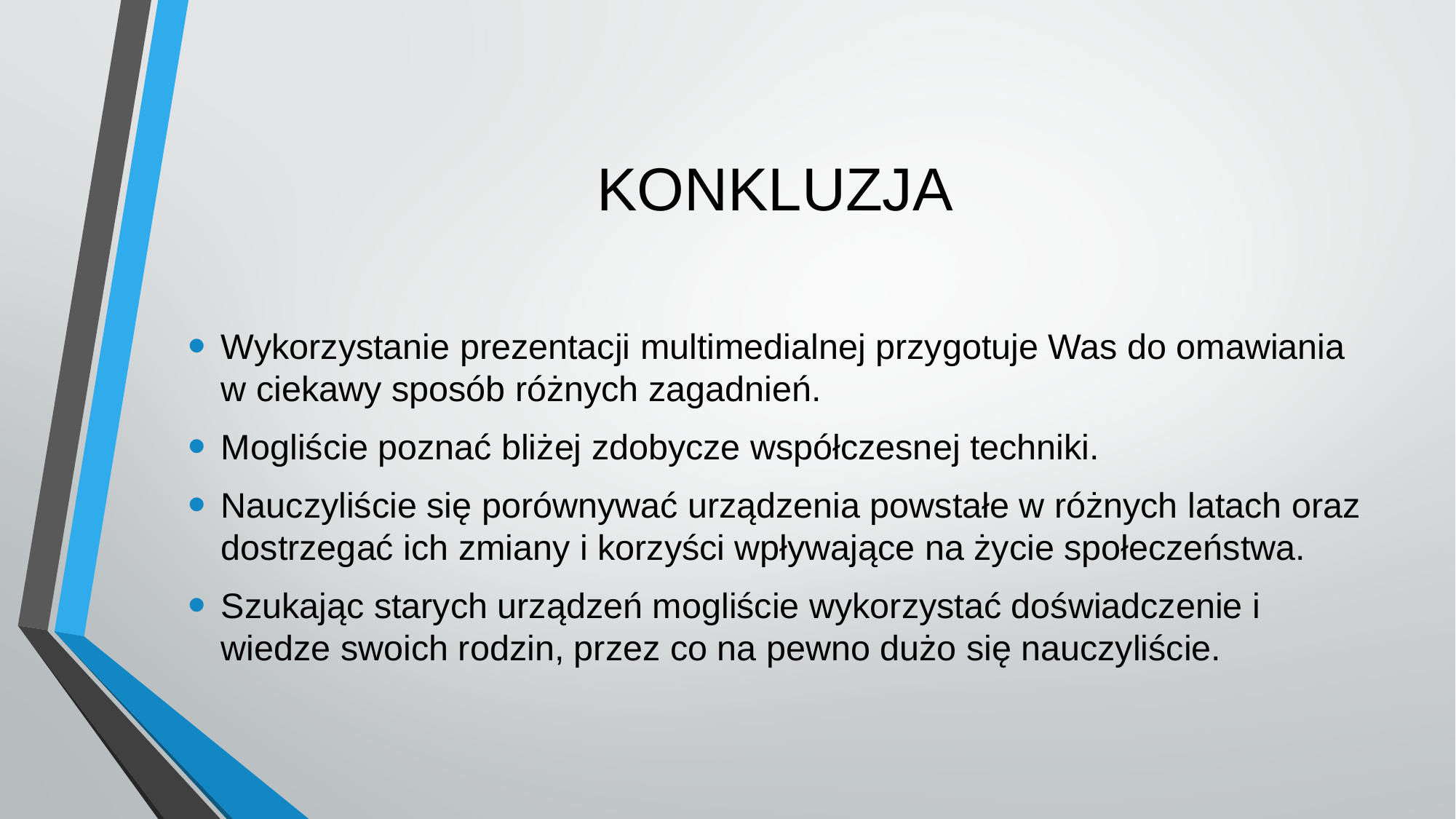

# KONKLUZJA
Wykorzystanie prezentacji multimedialnej przygotuje Was do omawiania w ciekawy sposób różnych zagadnień.
Mogliście poznać bliżej zdobycze współczesnej techniki.
Nauczyliście się porównywać urządzenia powstałe w różnych latach oraz dostrzegać ich zmiany i korzyści wpływające na życie społeczeństwa.
Szukając starych urządzeń mogliście wykorzystać doświadczenie i wiedze swoich rodzin, przez co na pewno dużo się nauczyliście.